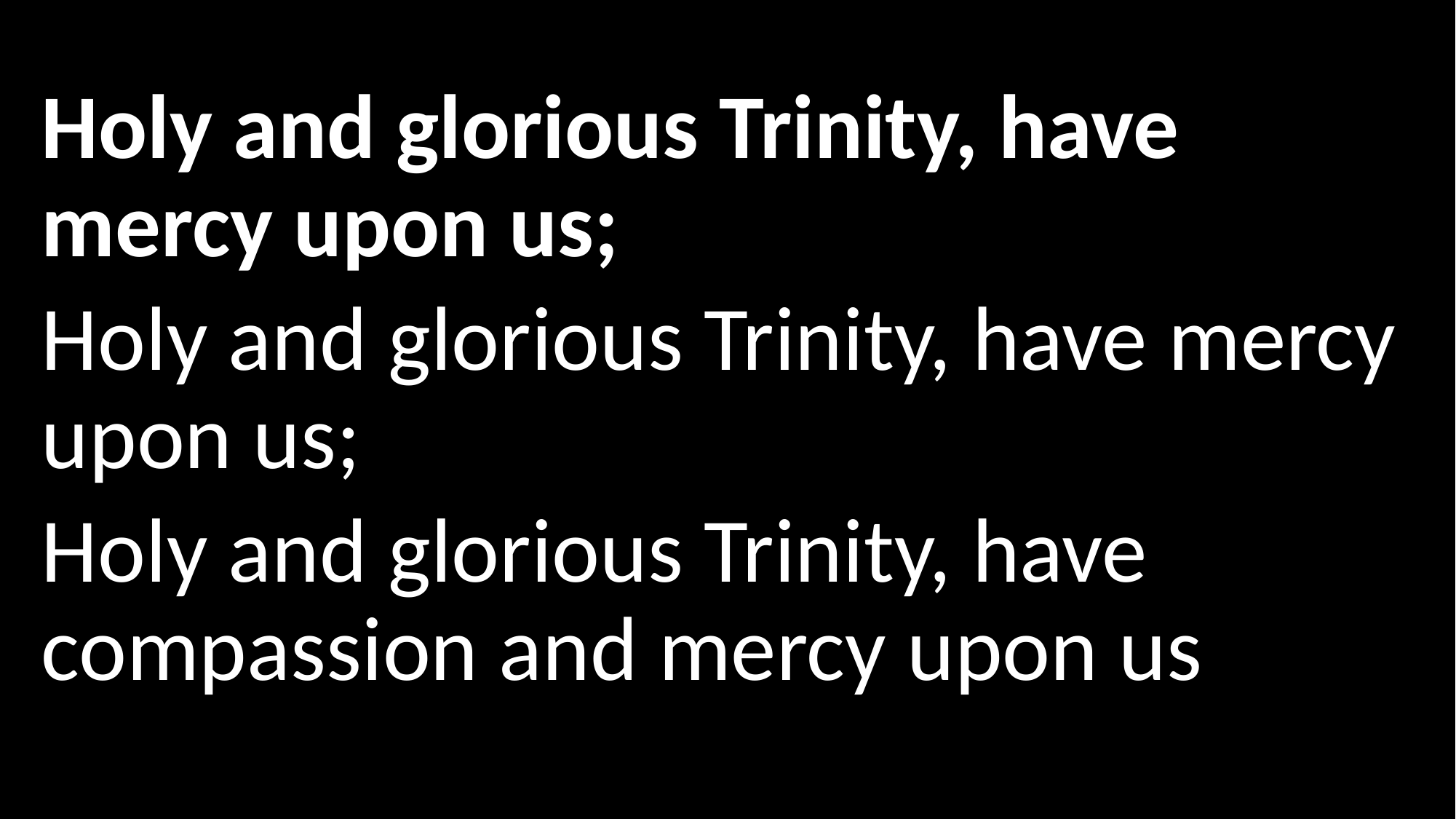

Holy and glorious Trinity, have mercy upon us;
Holy and glorious Trinity, have mercy upon us;
Holy and glorious Trinity, have compassion and mercy upon us